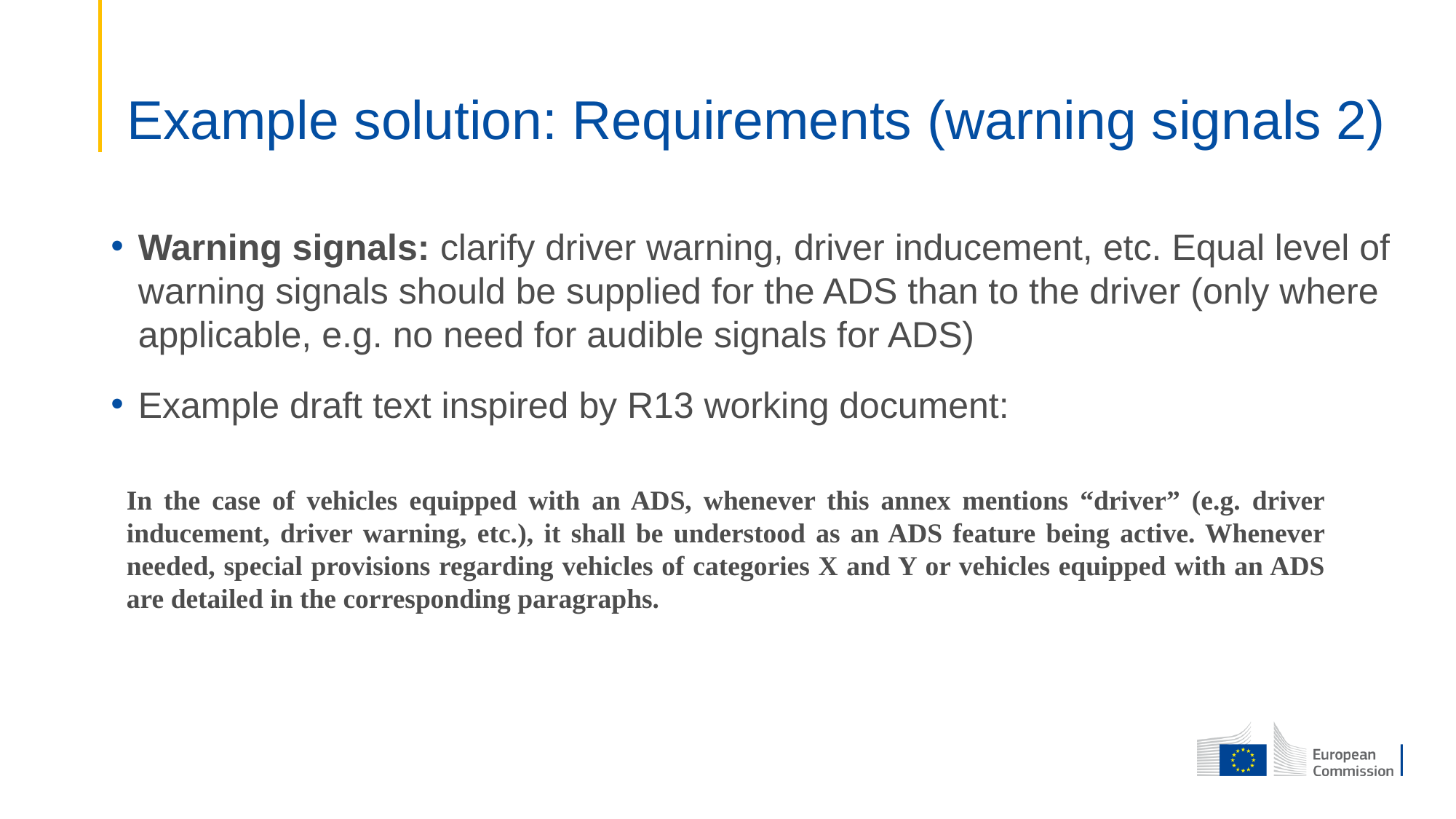

# Example solution: Requirements (warning signals 2)
Warning signals: clarify driver warning, driver inducement, etc. Equal level of warning signals should be supplied for the ADS than to the driver (only where applicable, e.g. no need for audible signals for ADS)
Example draft text inspired by R13 working document:
In the case of vehicles equipped with an ADS, whenever this annex mentions “driver” (e.g. driver inducement, driver warning, etc.), it shall be understood as an ADS feature being active. Whenever needed, special provisions regarding vehicles of categories X and Y or vehicles equipped with an ADS are detailed in the corresponding paragraphs.